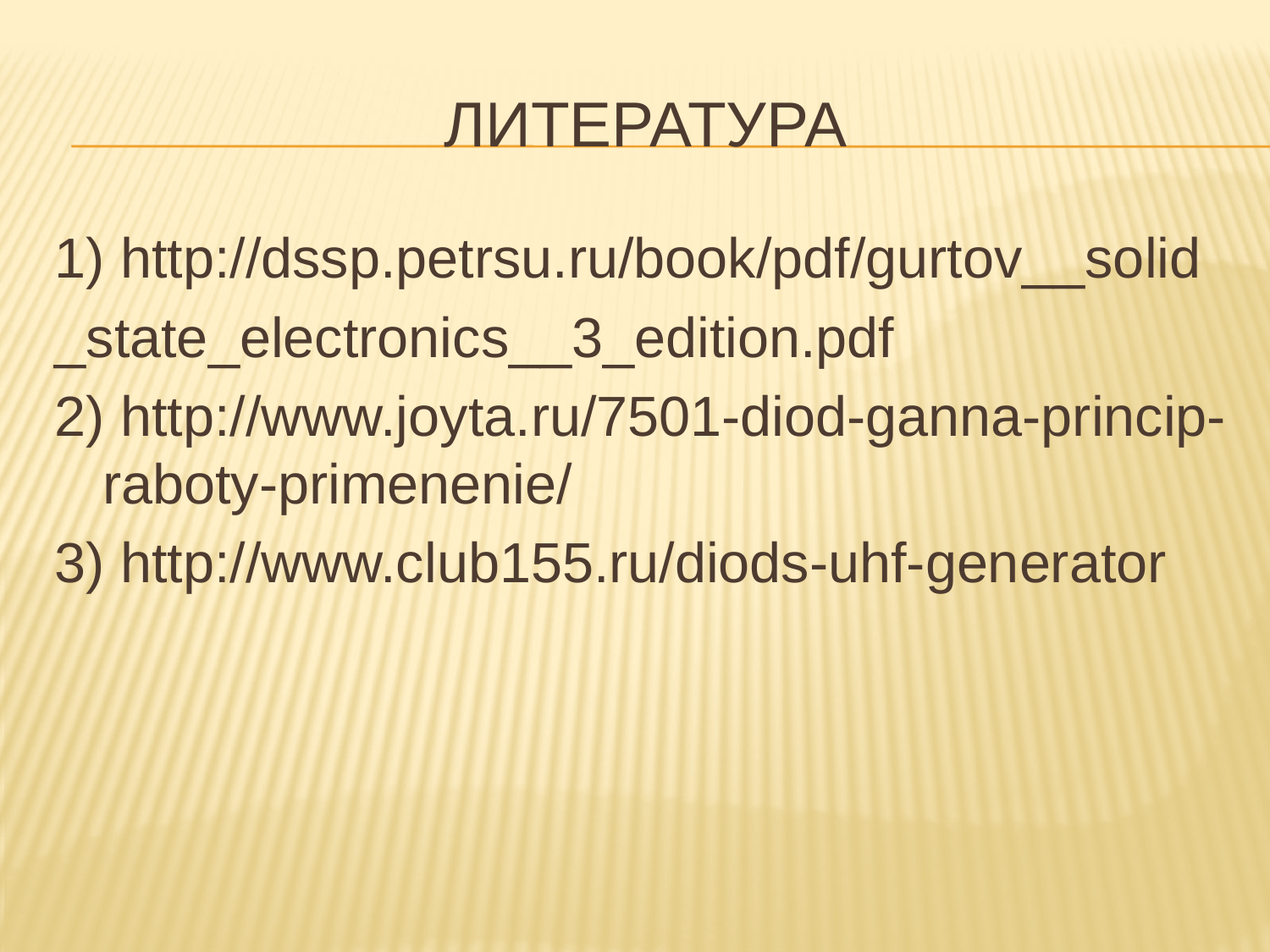

# Литература
1) http://dssp.petrsu.ru/book/pdf/gurtov__solid
_state_electronics__3_edition.pdf
2) http://www.joyta.ru/7501-diod-ganna-princip-raboty-primenenie/
3) http://www.club155.ru/diods-uhf-generator